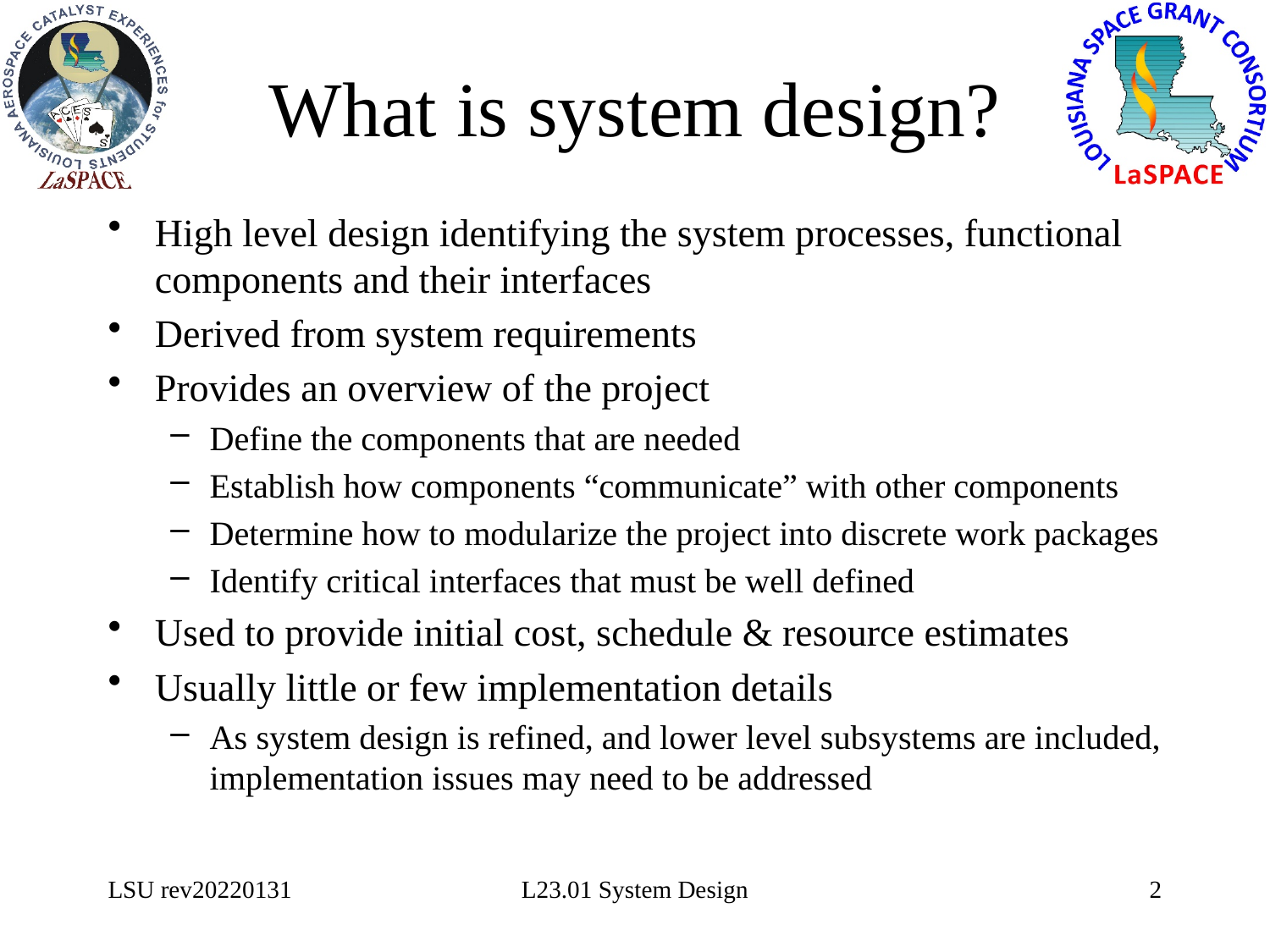

# What is system design?
High level design identifying the system processes, functional components and their interfaces
Derived from system requirements
Provides an overview of the project
Define the components that are needed
Establish how components “communicate” with other components
Determine how to modularize the project into discrete work packages
Identify critical interfaces that must be well defined
Used to provide initial cost, schedule & resource estimates
Usually little or few implementation details
As system design is refined, and lower level subsystems are included, implementation issues may need to be addressed
LSU rev20220131
L23.01 System Design
2